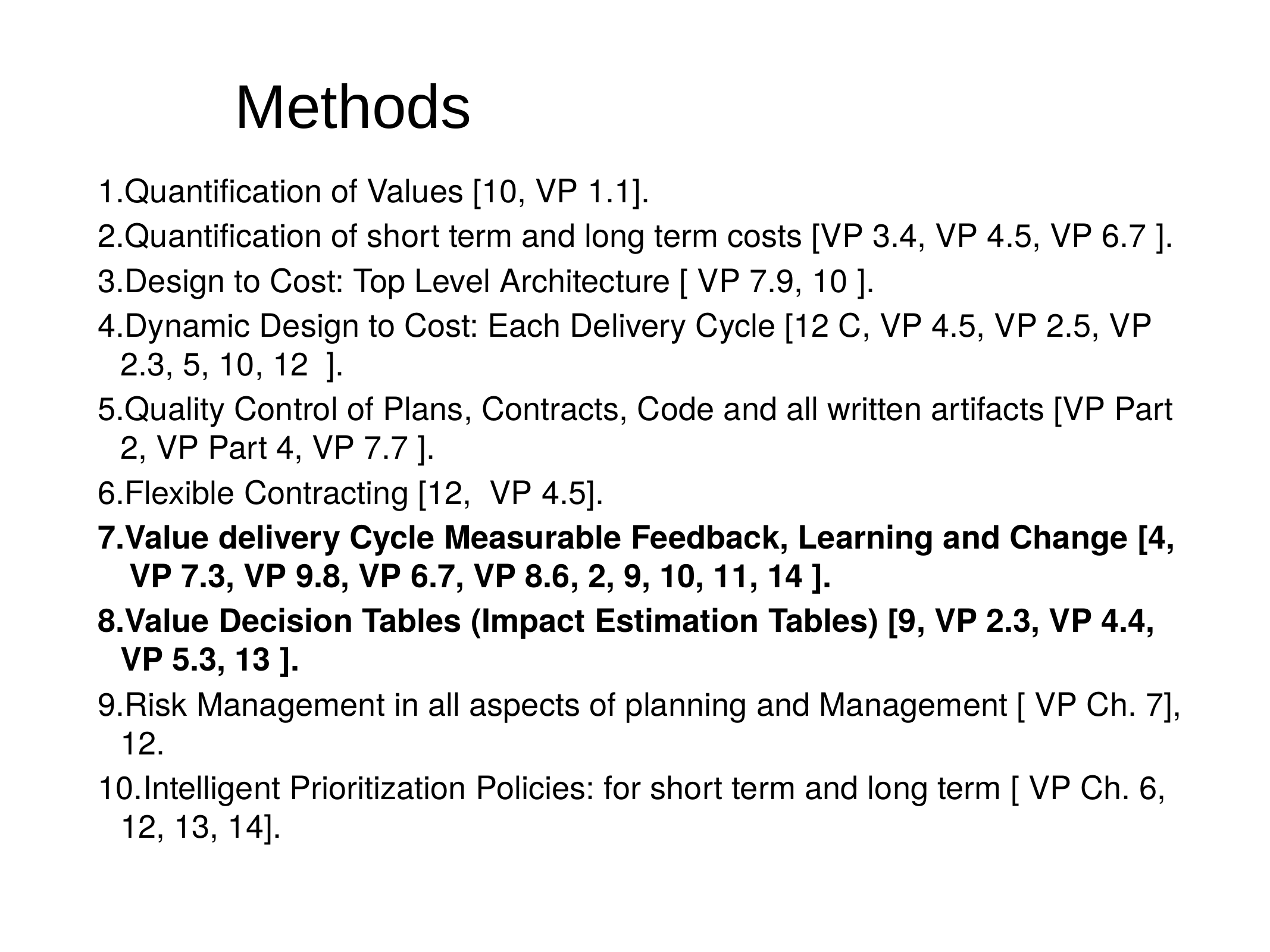

# Methods
Quantification of Values [10, VP 1.1].
Quantification of short term and long term costs [VP 3.4, VP 4.5, VP 6.7 ].
Design to Cost: Top Level Architecture [ VP 7.9, 10 ].
Dynamic Design to Cost: Each Delivery Cycle [12 C, VP 4.5, VP 2.5, VP 2.3, 5, 10, 12  ].
Quality Control of Plans, Contracts, Code and all written artifacts [VP Part 2, VP Part 4, VP 7.7 ].
Flexible Contracting [12,  VP 4.5].
Value delivery Cycle Measurable Feedback, Learning and Change [4,  VP 7.3, VP 9.8, VP 6.7, VP 8.6, 2, 9, 10, 11, 14 ].
Value Decision Tables (Impact Estimation Tables) [9, VP 2.3, VP 4.4, VP 5.3, 13 ].
Risk Management in all aspects of planning and Management [ VP Ch. 7], 12.
Intelligent Prioritization Policies: for short term and long term [ VP Ch. 6, 12, 13, 14].